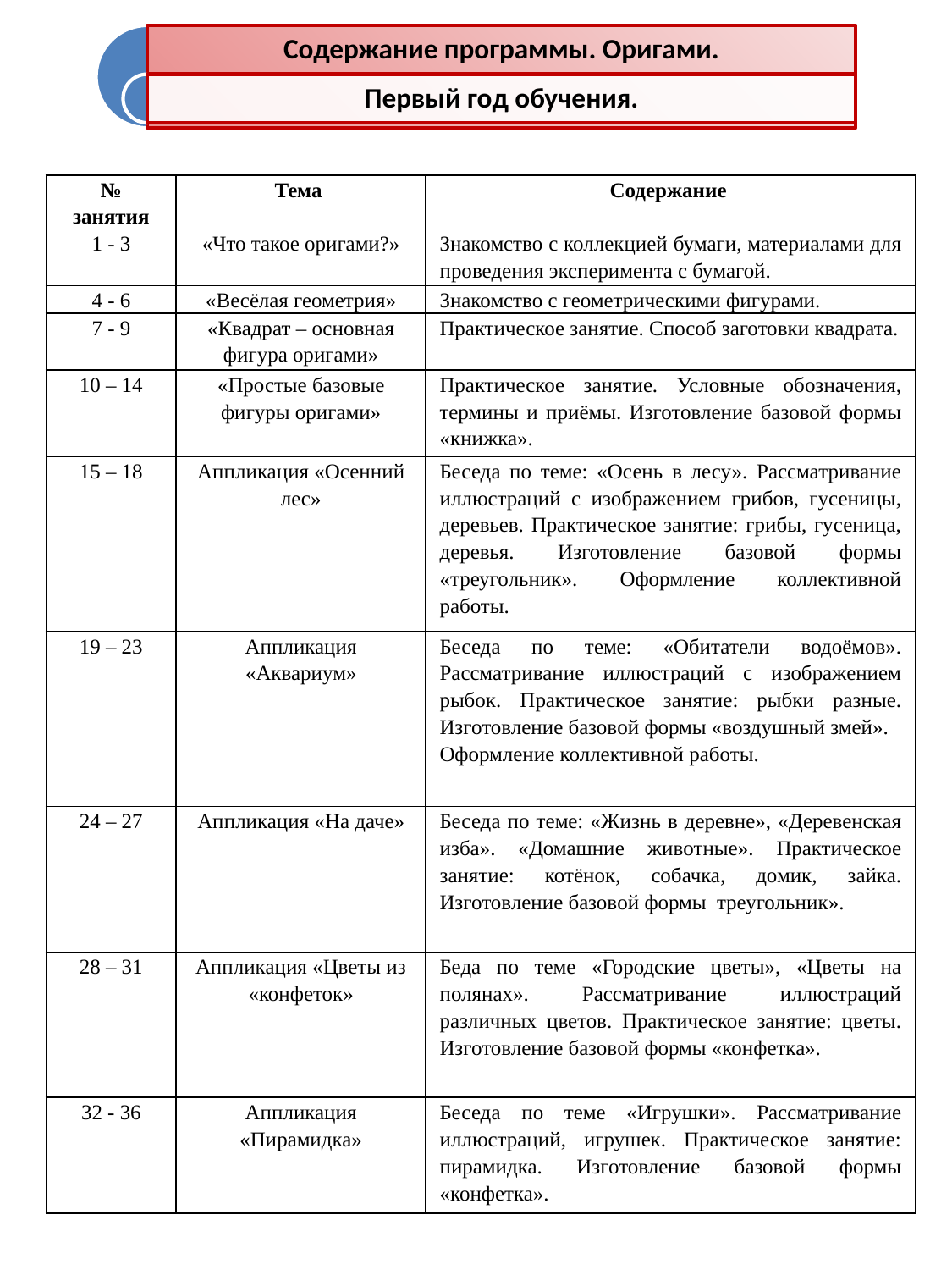

Содержание программы. Оригами.
Первый год обучения.
| № занятия | Тема | Содержание |
| --- | --- | --- |
| 1 - 3 | «Что такое оригами?» | Знакомство с коллекцией бумаги, материалами для проведения эксперимента с бумагой. |
| 4 - 6 | «Весёлая геометрия» | Знакомство с геометрическими фигурами. |
| 7 - 9 | «Квадрат – основная фигура оригами» | Практическое занятие. Способ заготовки квадрата. |
| 10 – 14 | «Простые базовые фигуры оригами» | Практическое занятие. Условные обозначения, термины и приёмы. Изготовление базовой формы «книжка». |
| 15 – 18 | Аппликация «Осенний лес» | Беседа по теме: «Осень в лесу». Рассматривание иллюстраций с изображением грибов, гусеницы, деревьев. Практическое занятие: грибы, гусеница, деревья. Изготовление базовой формы «треугольник». Оформление коллективной работы. |
| 19 – 23 | Аппликация «Аквариум» | Беседа по теме: «Обитатели водоёмов». Рассматривание иллюстраций с изображением рыбок. Практическое занятие: рыбки разные. Изготовление базовой формы «воздушный змей». Оформление коллективной работы. |
| 24 – 27 | Аппликация «На даче» | Беседа по теме: «Жизнь в деревне», «Деревенская изба». «Домашние животные». Практическое занятие: котёнок, собачка, домик, зайка. Изготовление базовой формы треугольник». |
| 28 – 31 | Аппликация «Цветы из «конфеток» | Беда по теме «Городские цветы», «Цветы на полянах». Рассматривание иллюстраций различных цветов. Практическое занятие: цветы. Изготовление базовой формы «конфетка». |
| 32 - 36 | Аппликация «Пирамидка» | Беседа по теме «Игрушки». Рассматривание иллюстраций, игрушек. Практическое занятие: пирамидка. Изготовление базовой формы «конфетка». |